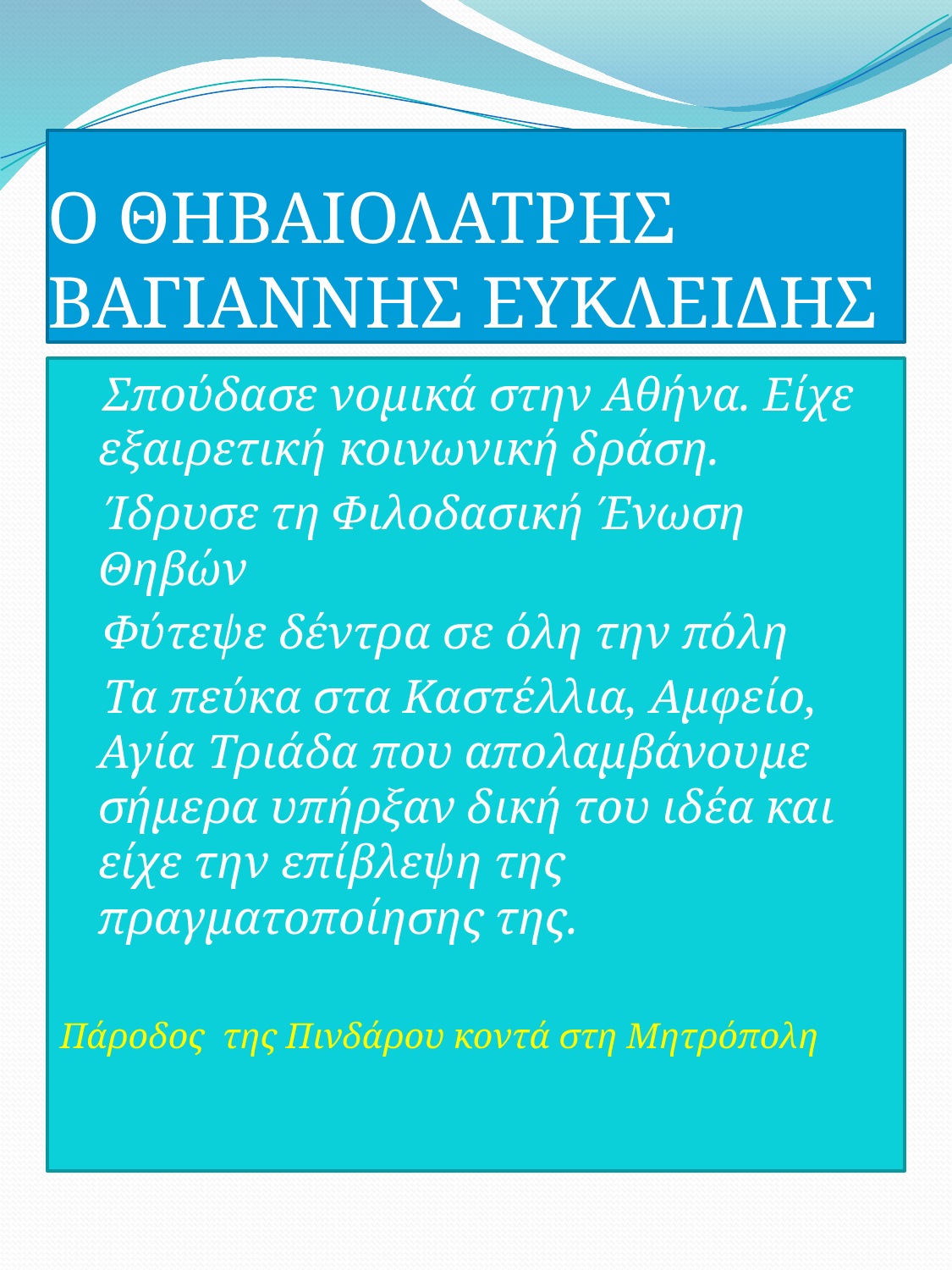

# Ο ΘΗΒΑΙΟΛΑΤΡΗΣ ΒΑΓΙΑΝΝΗΣ ΕΥΚΛΕΙΔΗΣ
Σπούδασε νομικά στην Αθήνα. Είχε εξαιρετική κοινωνική δράση.
Ίδρυσε τη Φιλοδασική Ένωση Θηβών
Φύτεψε δέντρα σε όλη την πόλη
Τα πεύκα στα Καστέλλια, Αμφείο, Αγία Τριάδα που απολαμβάνουμε  σήμερα υπήρξαν δική του ιδέα και είχε την επίβλεψη της πραγματοποίησης της.

Πάροδος  της Πινδάρου κοντά στη Μητρόπολη